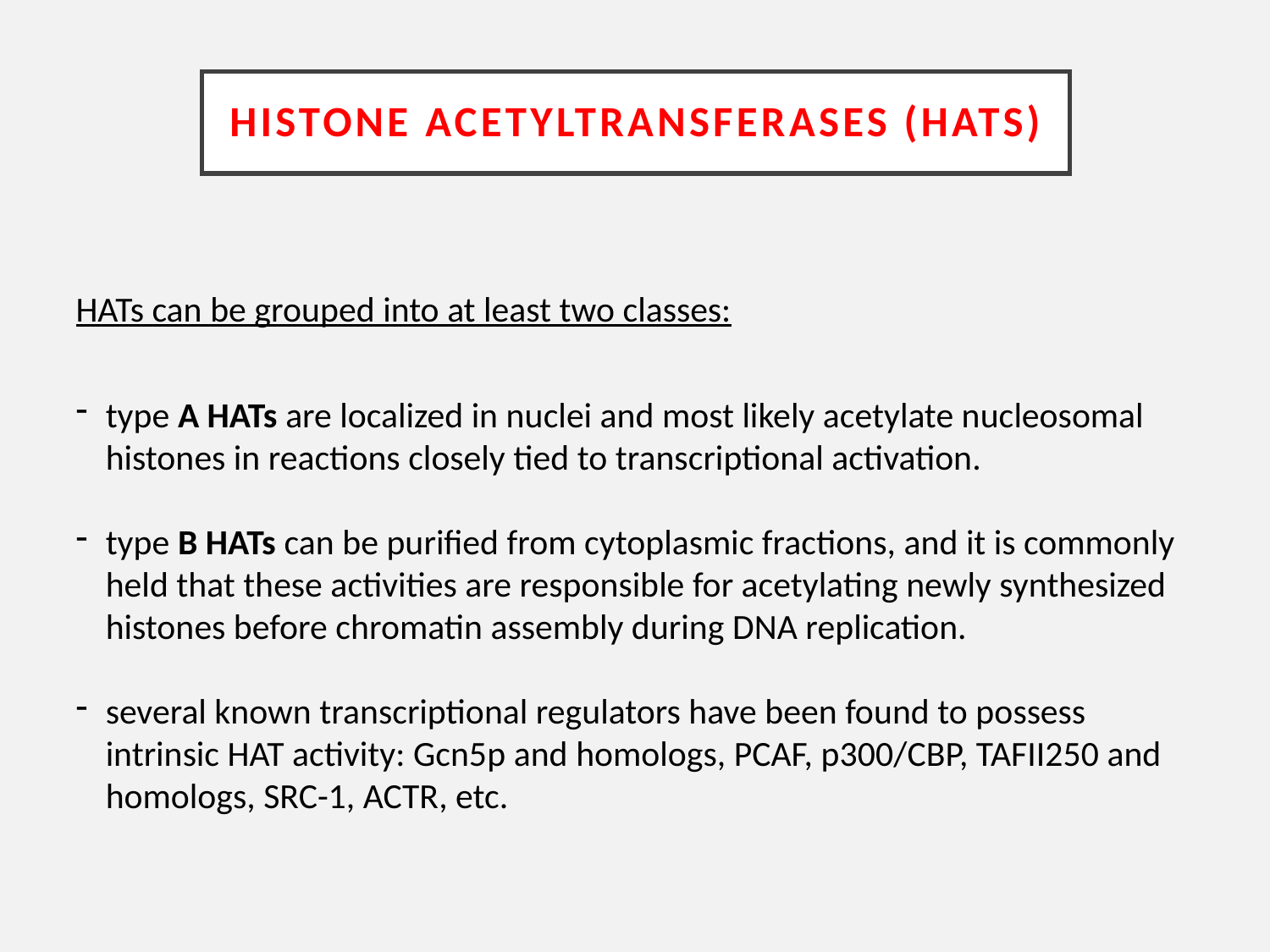

# Histone acetyltransferases (HATs)
HATs can be grouped into at least two classes:

type A HATs are localized in nuclei and most likely acetylate nucleosomal histones in reactions closely tied to transcriptional activation.

type B HATs can be purified from cytoplasmic fractions, and it is commonly held that these activities are responsible for acetylating newly synthesized histones before chromatin assembly during DNA replication.

several known transcriptional regulators have been found to possess intrinsic HAT activity: Gcn5p and homologs, PCAF, p300/CBP, TAFII250 and homologs, SRC-1, ACTR, etc.